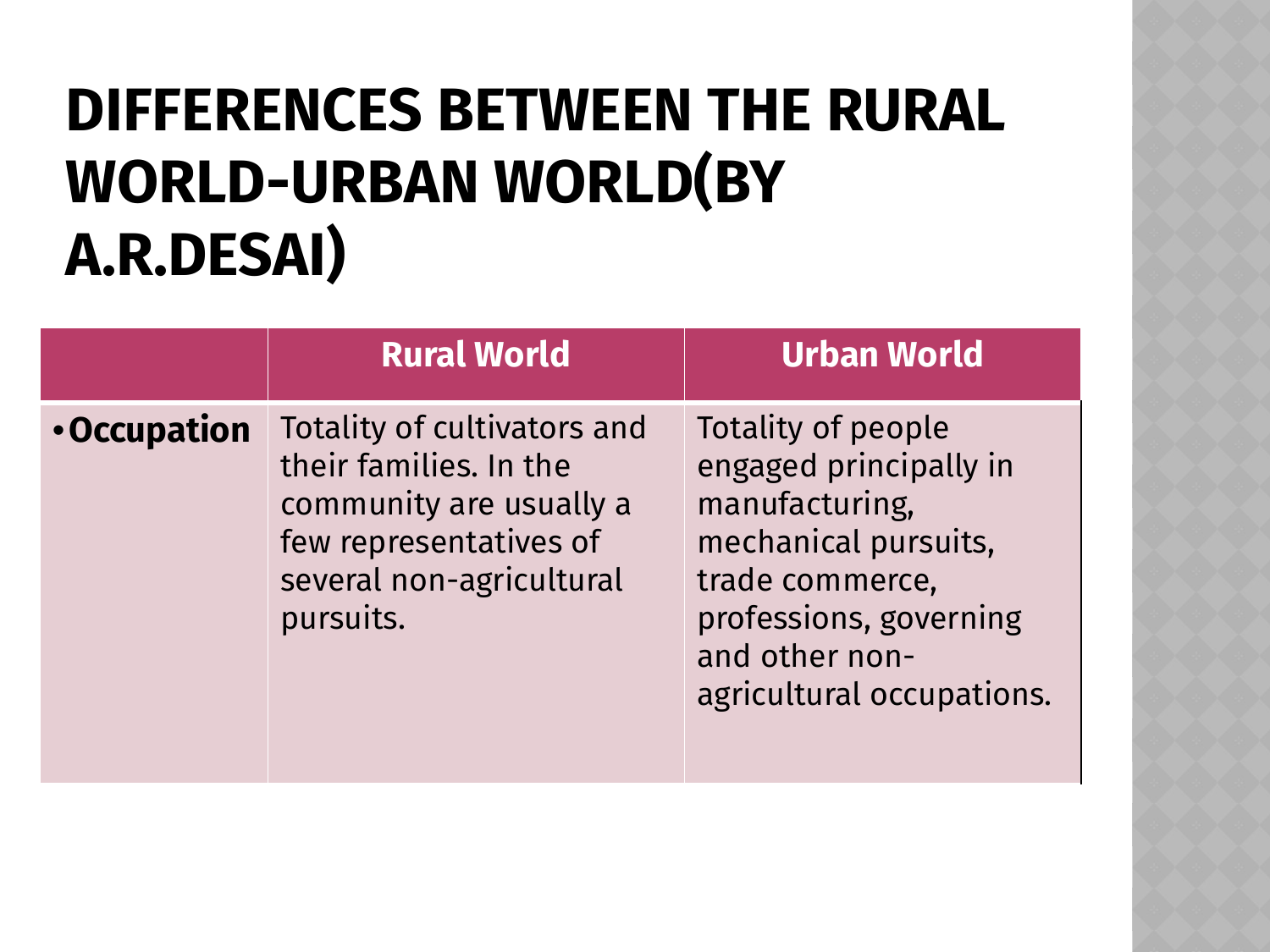

# DIFFERENCES BETWEEN THE RURAL WORLD-URBAN WORLD(BY A.R.DESAI)
|  | Rural World | Urban World |
| --- | --- | --- |
| Occupation | Totality of cultivators and their families. In the community are usually a few representatives of several non-agricultural pursuits. | Totality of people engaged principally in manufacturing, mechanical pursuits, trade commerce, professions, governing and other non-agricultural occupations. |